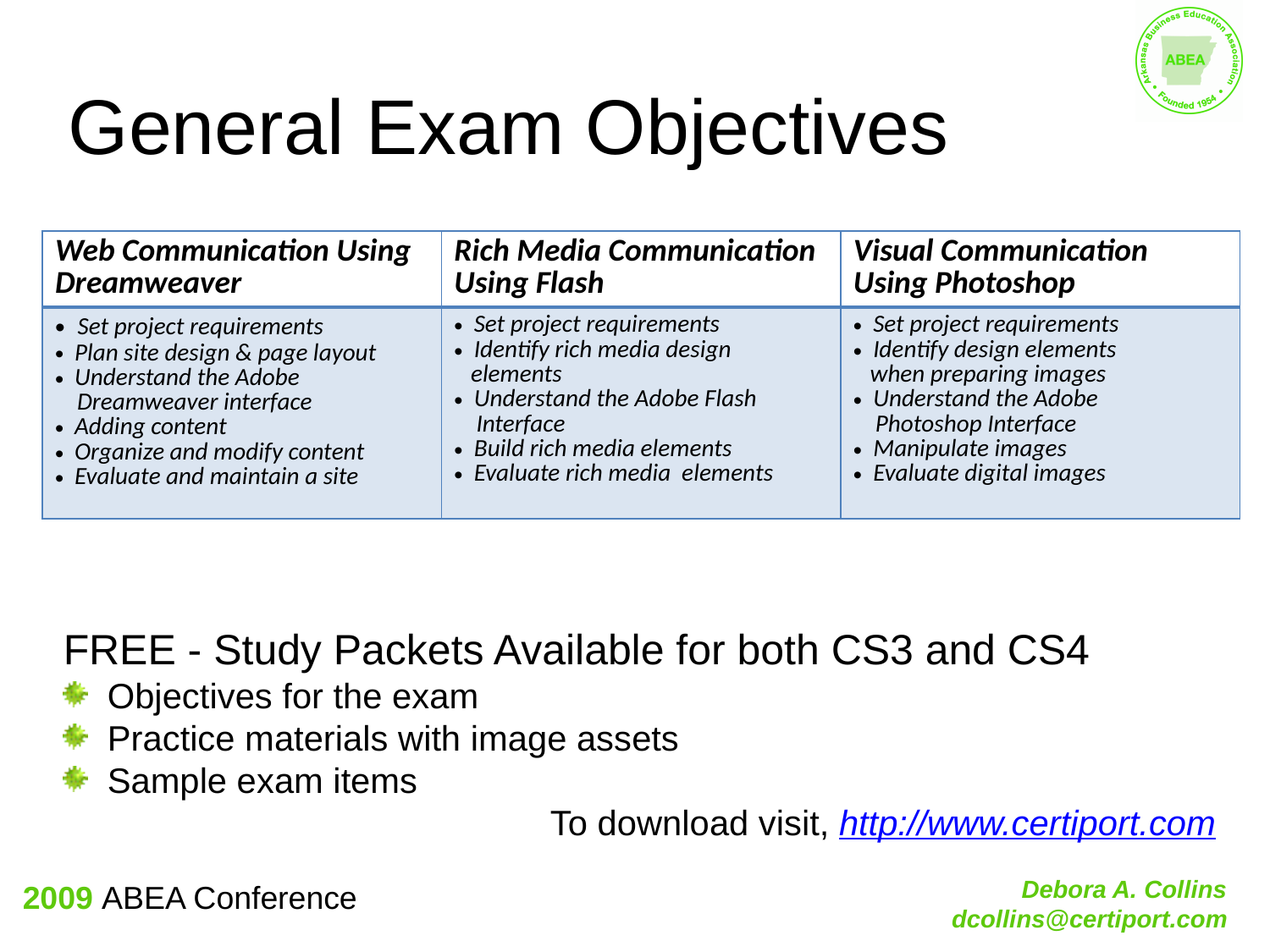

General Exam Objectives
| Web Communication Using Dreamweaver | Rich Media Communication Using Flash | Visual Communication Using Photoshop |
| --- | --- | --- |
| Set project requirements Plan site design & page layout Understand the Adobe Dreamweaver interface Adding content Organize and modify content Evaluate and maintain a site | Set project requirements Identify rich media design elements Understand the Adobe Flash Interface Build rich media elements Evaluate rich media elements | Set project requirements Identify design elements when preparing images Understand the Adobe Photoshop Interface Manipulate images Evaluate digital images |
FREE - Study Packets Available for both CS3 and CS4
  Objectives for the exam
  Practice materials with image assets
  Sample exam items
                                                  To download visit, http://www.certiport.com